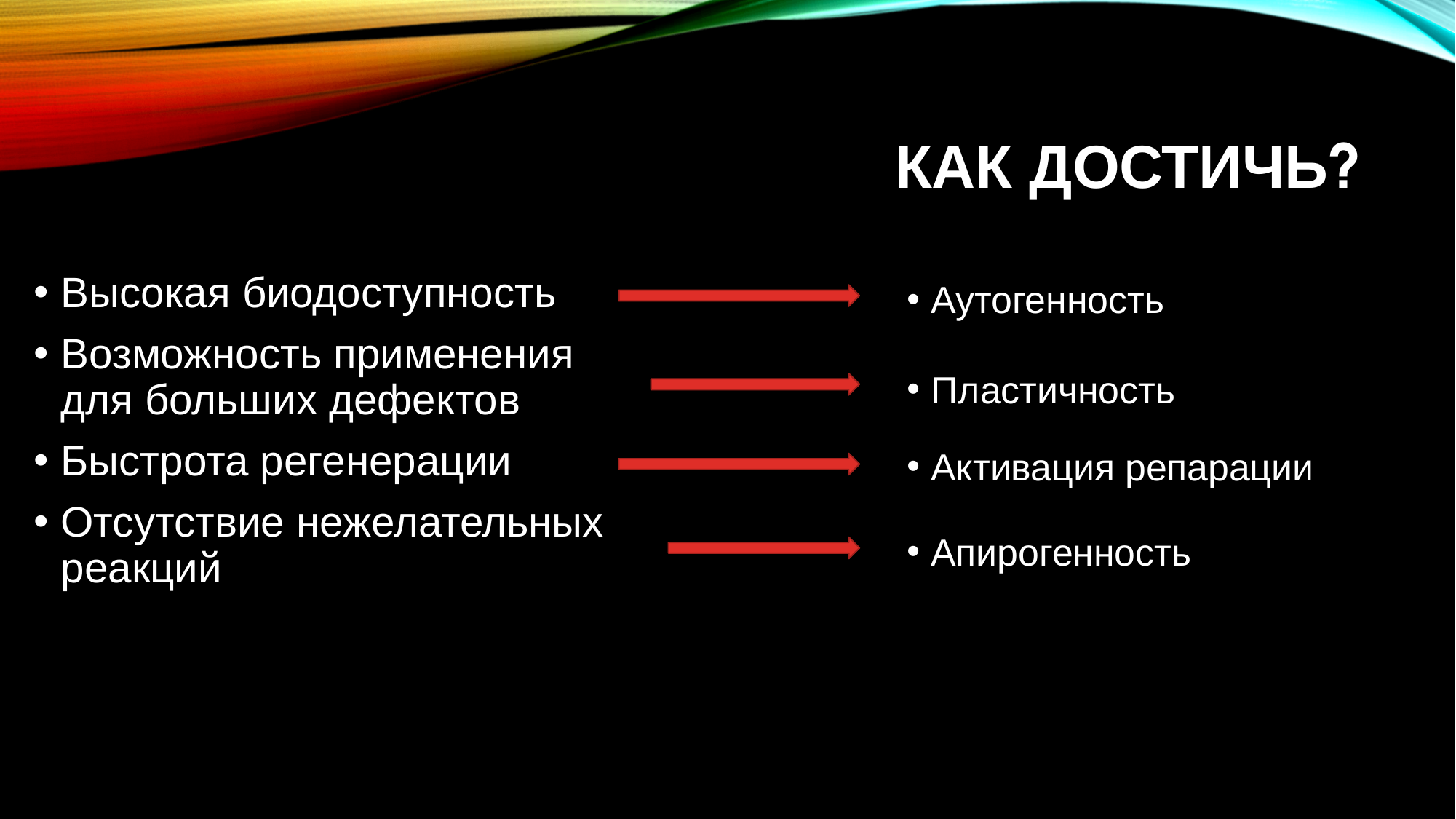

# Как достичь?
Аутогенность
Высокая биодоступность
Возможность применения для больших дефектов
Быстрота регенерации
Отсутствие нежелательных реакций

Пластичность

Активация репарации

Апирогенность